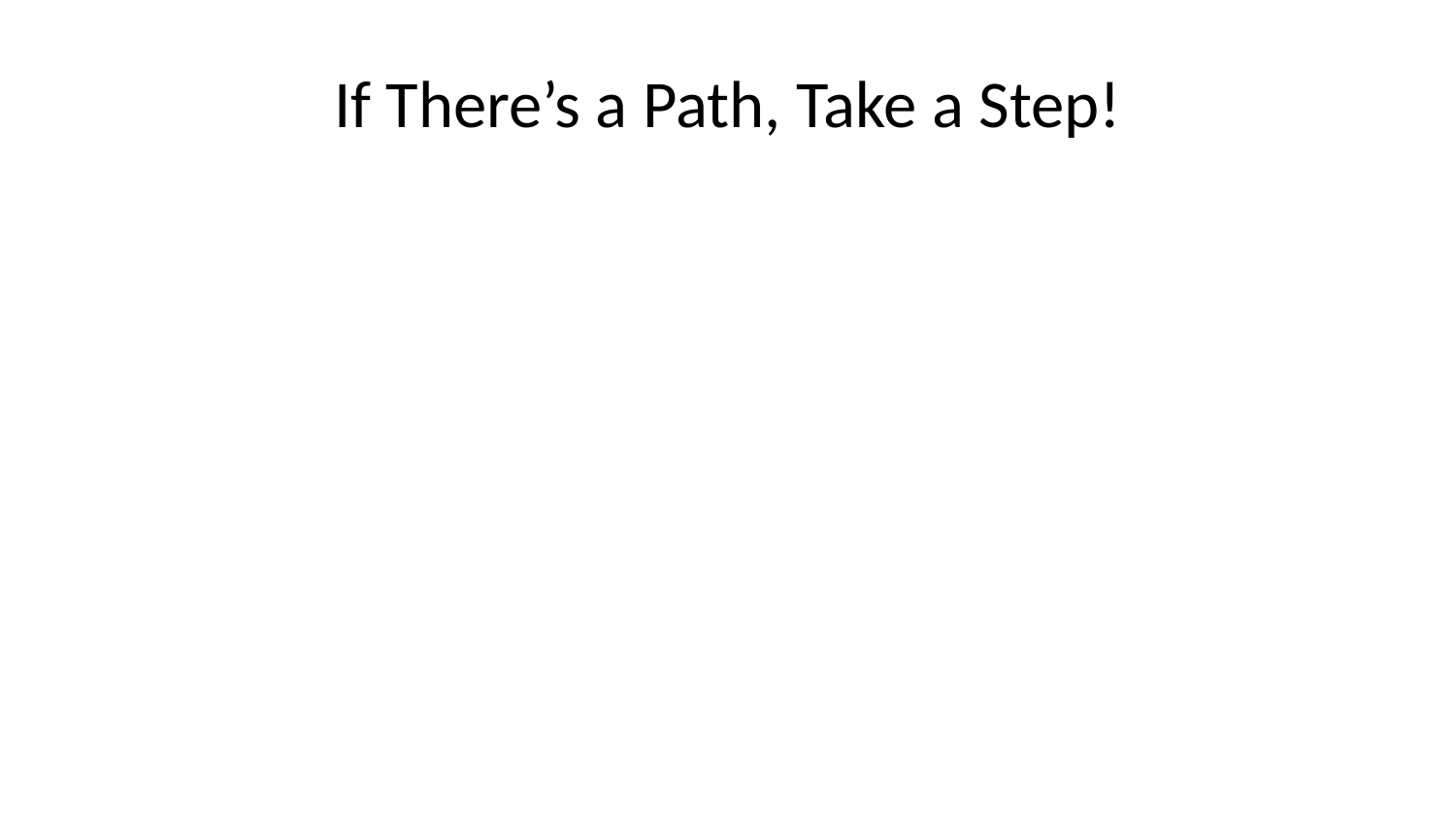

# If There’s a Path, Take a Step!